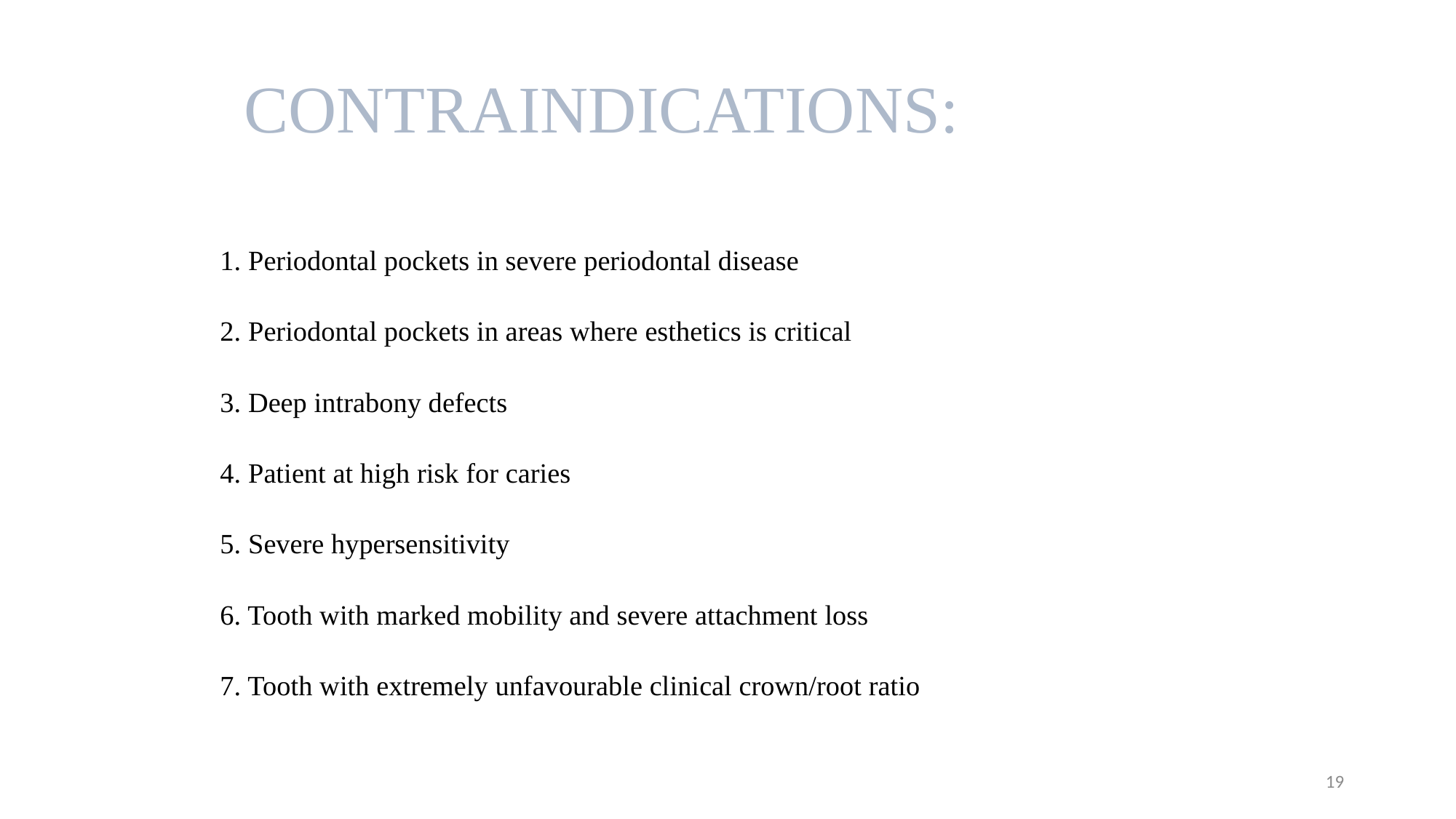

# CONTRAINDICATIONS:
1. Periodontal pockets in severe periodontal disease
2. Periodontal pockets in areas where esthetics is critical
3. Deep intrabony defects
4. Patient at high risk for caries
5. Severe hypersensitivity
6. Tooth with marked mobility and severe attachment loss
7. Tooth with extremely unfavourable clinical crown/root ratio

19